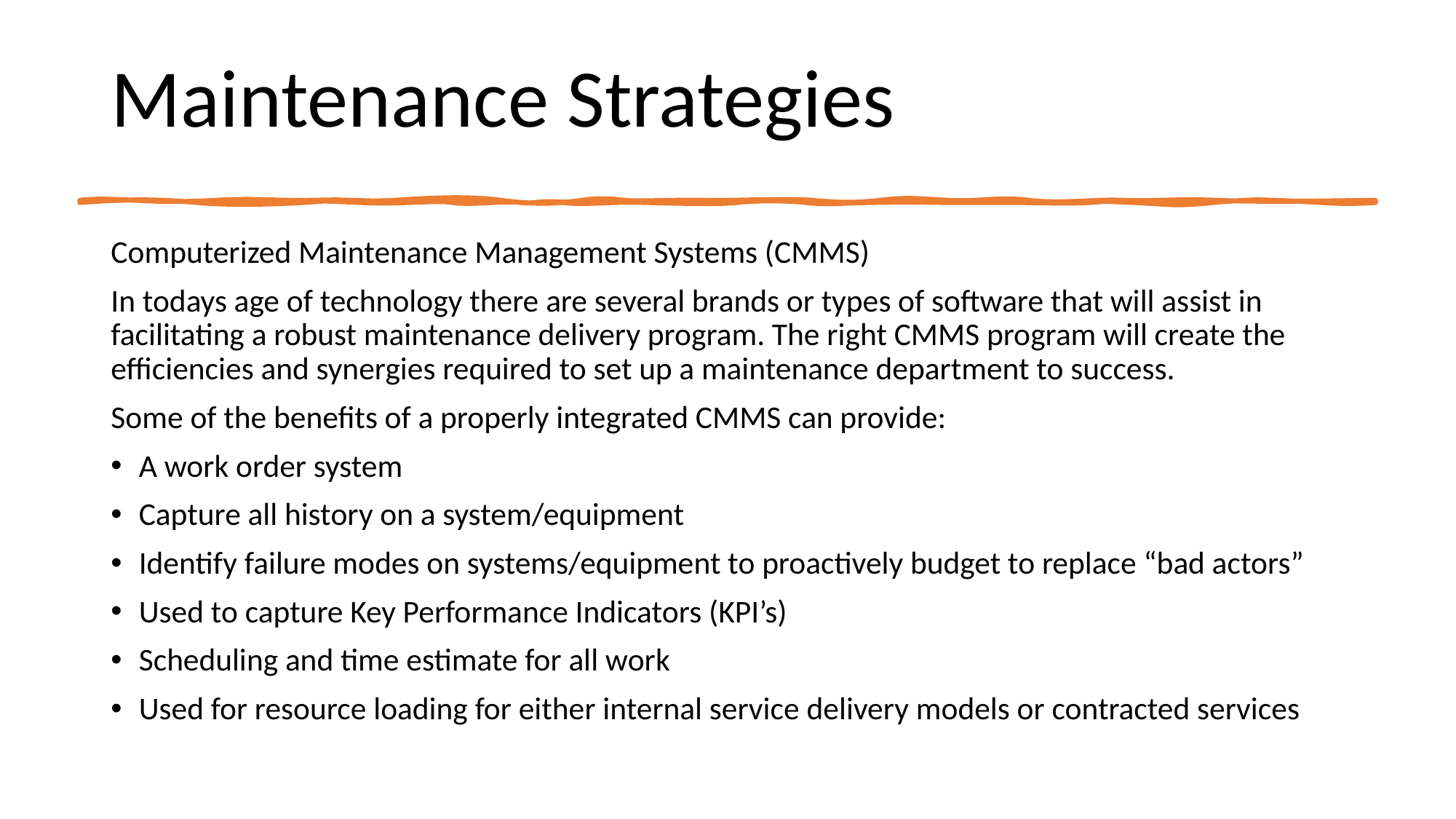

# Maintenance Strategies

Computerized Maintenance Management Systems (CMMS)
In todays age of technology there are several brands or types of software that will assist in facilitating a robust maintenance delivery program. The right CMMS program will create the efficiencies and synergies required to set up a maintenance department to success.
Some of the benefits of a properly integrated CMMS can provide:
A work order system
Capture all history on a system/equipment
Identify failure modes on systems/equipment to proactively budget to replace “bad actors”
Used to capture Key Performance Indicators (KPI’s)
Scheduling and time estimate for all work
Used for resource loading for either internal service delivery models or contracted services